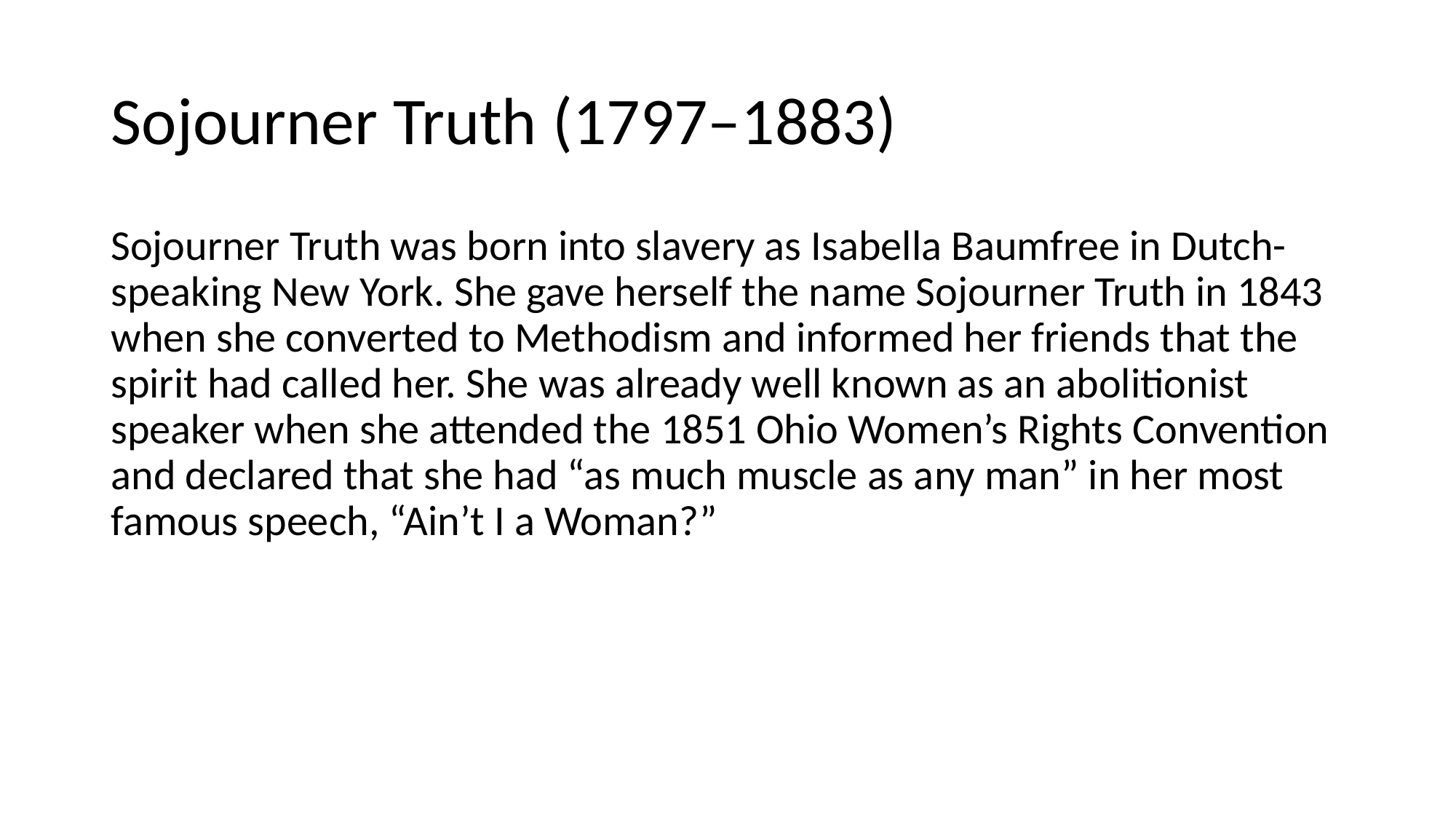

# Sojourner Truth (1797–1883)
Sojourner Truth was born into slavery as Isabella Baumfree in Dutch-speaking New York. She gave herself the name Sojourner Truth in 1843 when she converted to Methodism and informed her friends that the spirit had called her. She was already well known as an abolitionist speaker when she attended the 1851 Ohio Women’s Rights Convention and declared that she had “as much muscle as any man” in her most famous speech, “Ain’t I a Woman?”